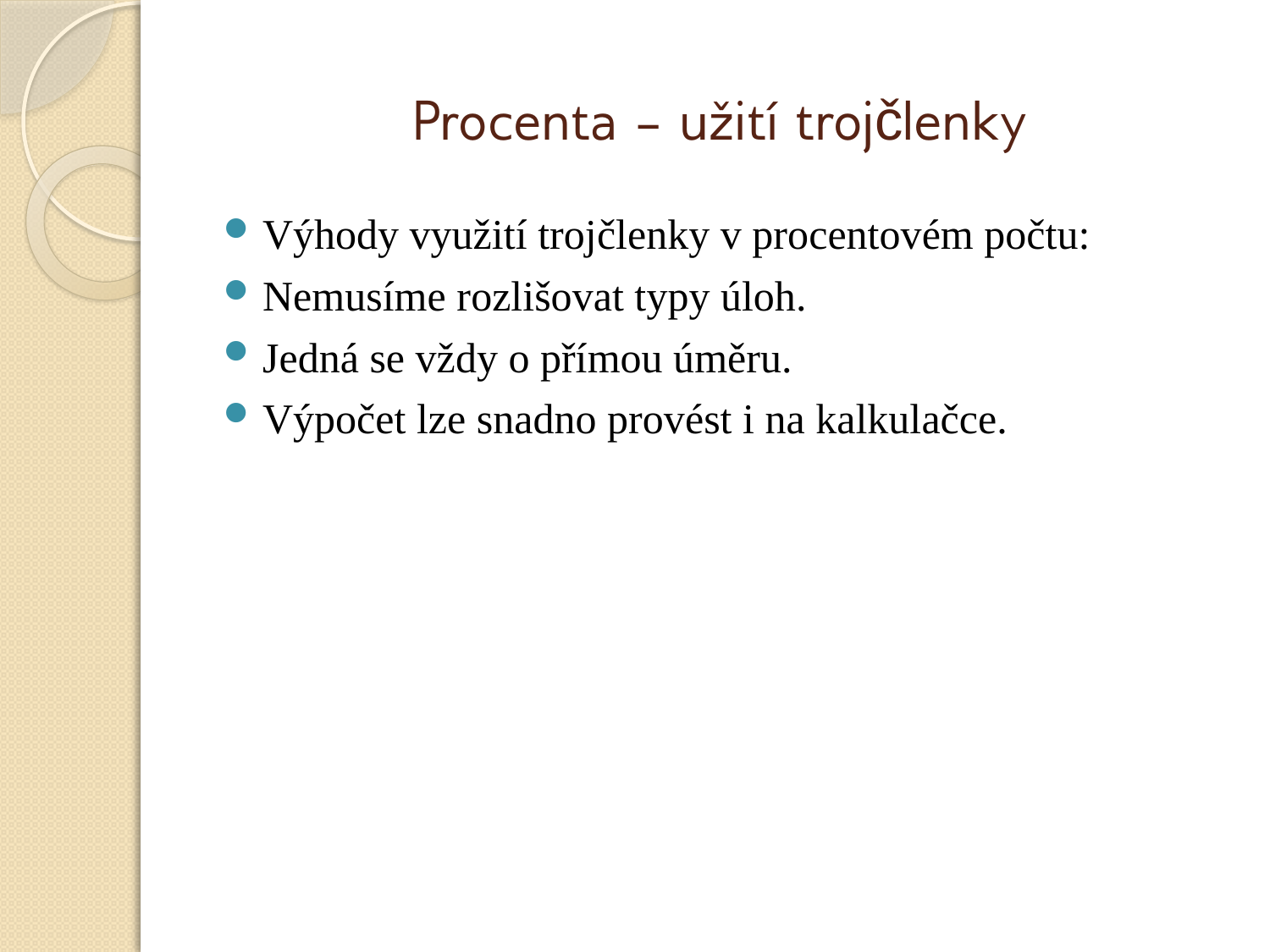

# Procenta – užití trojčlenky
Výhody využití trojčlenky v procentovém počtu:
Nemusíme rozlišovat typy úloh.
Jedná se vždy o přímou úměru.
Výpočet lze snadno provést i na kalkulačce.